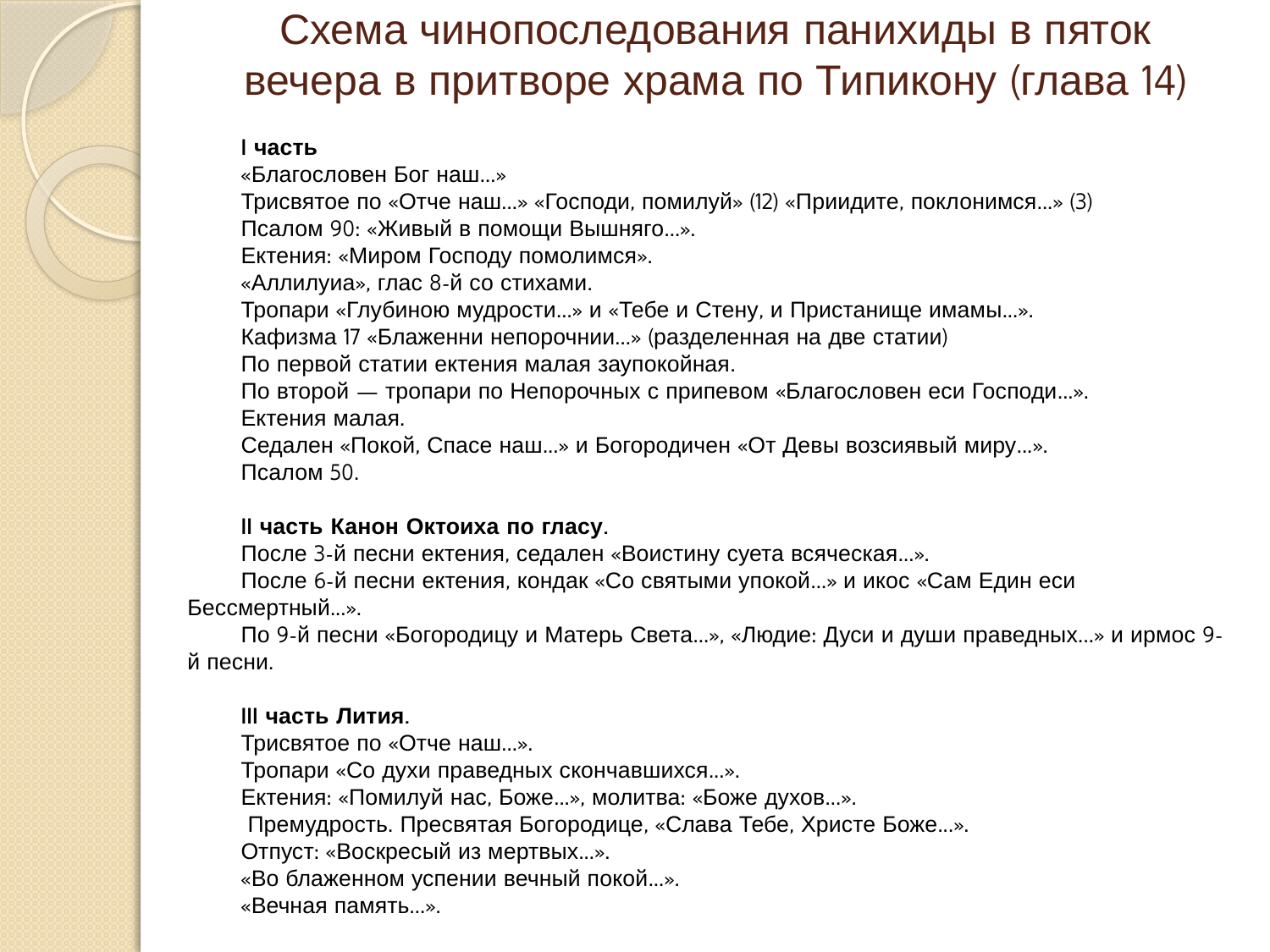

# Схема чинопоследования панихиды в пяток вечера в притворе храма по Типикону (глава 14)
I часть
«Благословен Бог наш...»
Трисвятое по «Отче наш...» «Господи, помилуй» (12) «Приидите, поклонимся...» (3)
Псалом 90: «Живый в помощи Вышняго...».
Ектения: «Миром Господу помолимся».
«Аллилуиа», глас 8-й со стихами.
Тропари «Глубиною мудрости...» и «Тебе и Стену, и Пристанище имамы...».
Кафизма 17 «Блаженни непорочнии...» (разделенная на две статии)
По первой статии ектения малая заупокойная.
По второй — тропари по Непорочных с припевом «Благословен еси Господи...».
Ектения малая.
Седален «Покой, Спасе наш...» и Богородичен «От Девы возсиявый миру...».
Псалом 50.

II часть Канон Октоиха по гласу.
После 3-й песни ектения, седален «Воистину суета всяческая...».
После 6-й песни ектения, кондак «Со святыми упокой...» и икос «Сам Един еси Бессмертный...».
По 9-й песни «Богородицу и Матерь Света...», «Людие: Дуси и души праведных...» и ирмос 9-й песни.

III часть Лития.
Трисвятое по «Отче наш...».
Тропари «Со духи праведных скончавшихся...».
Ектения: «Помилуй нас, Боже...», молитва: «Боже духов...».
 Премудрость. Пресвятая Богородице, «Слава Тебе, Христе Боже...».
Отпуст: «Воскресый из мертвых...».
«Во блаженном успении вечный покой...».
«Вечная память...».